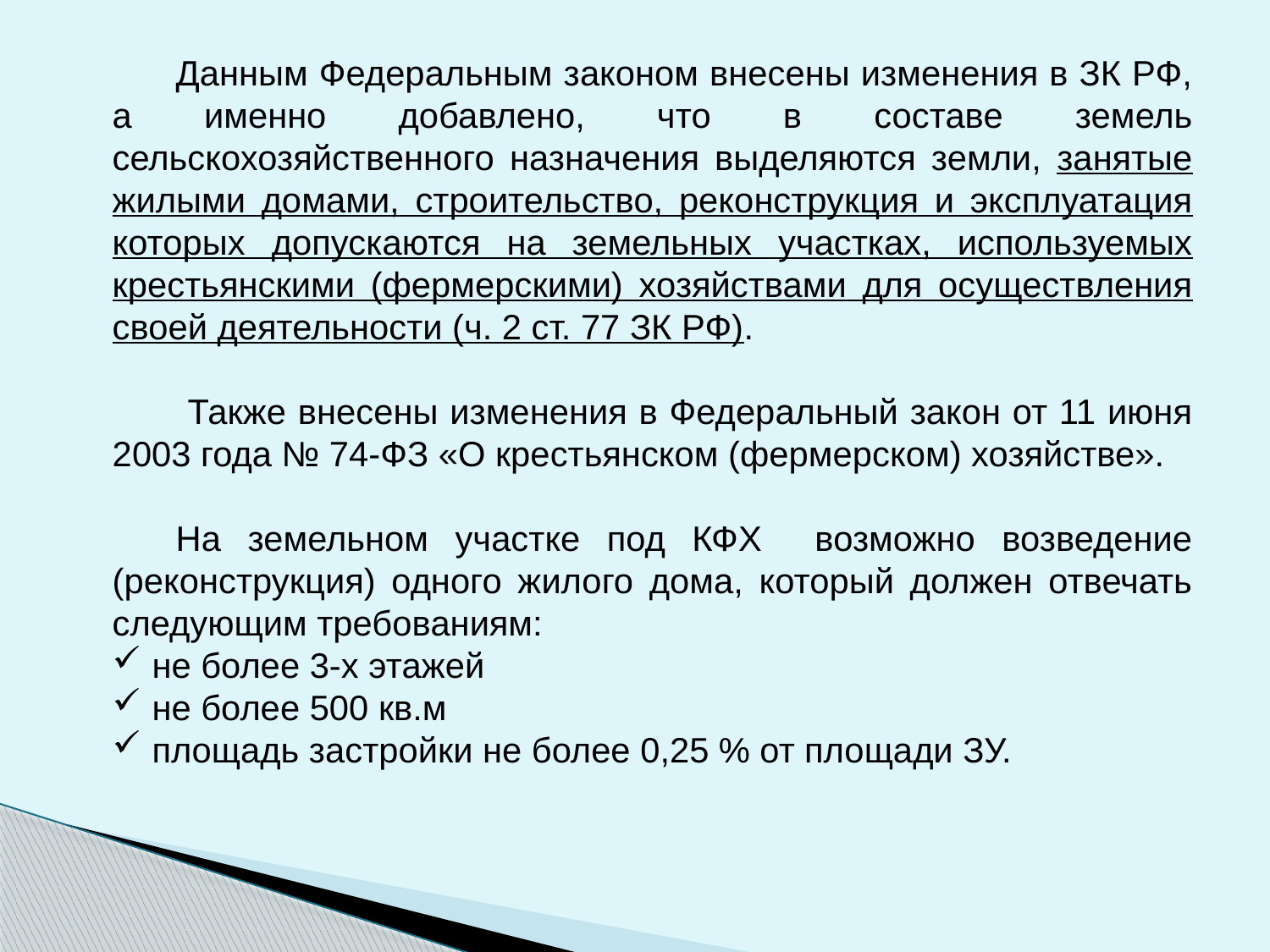

Данным Федеральным законом внесены изменения в ЗК РФ, а именно добавлено, что в составе земель сельскохозяйственного назначения выделяются земли, занятые жилыми домами, строительство, реконструкция и эксплуатация которых допускаются на земельных участках, используемых крестьянскими (фермерскими) хозяйствами для осуществления своей деятельности (ч. 2 ст. 77 ЗК РФ).

 Также внесены изменения в Федеральный закон от 11 июня 2003 года № 74-ФЗ «О крестьянском (фермерском) хозяйстве».

На земельном участке под КФХ  возможно возведение (реконструкция) одного жилого дома, который должен отвечать следующим требованиям:
не более 3-х этажей
не более 500 кв.м
площадь застройки не более 0,25 % от площади ЗУ.